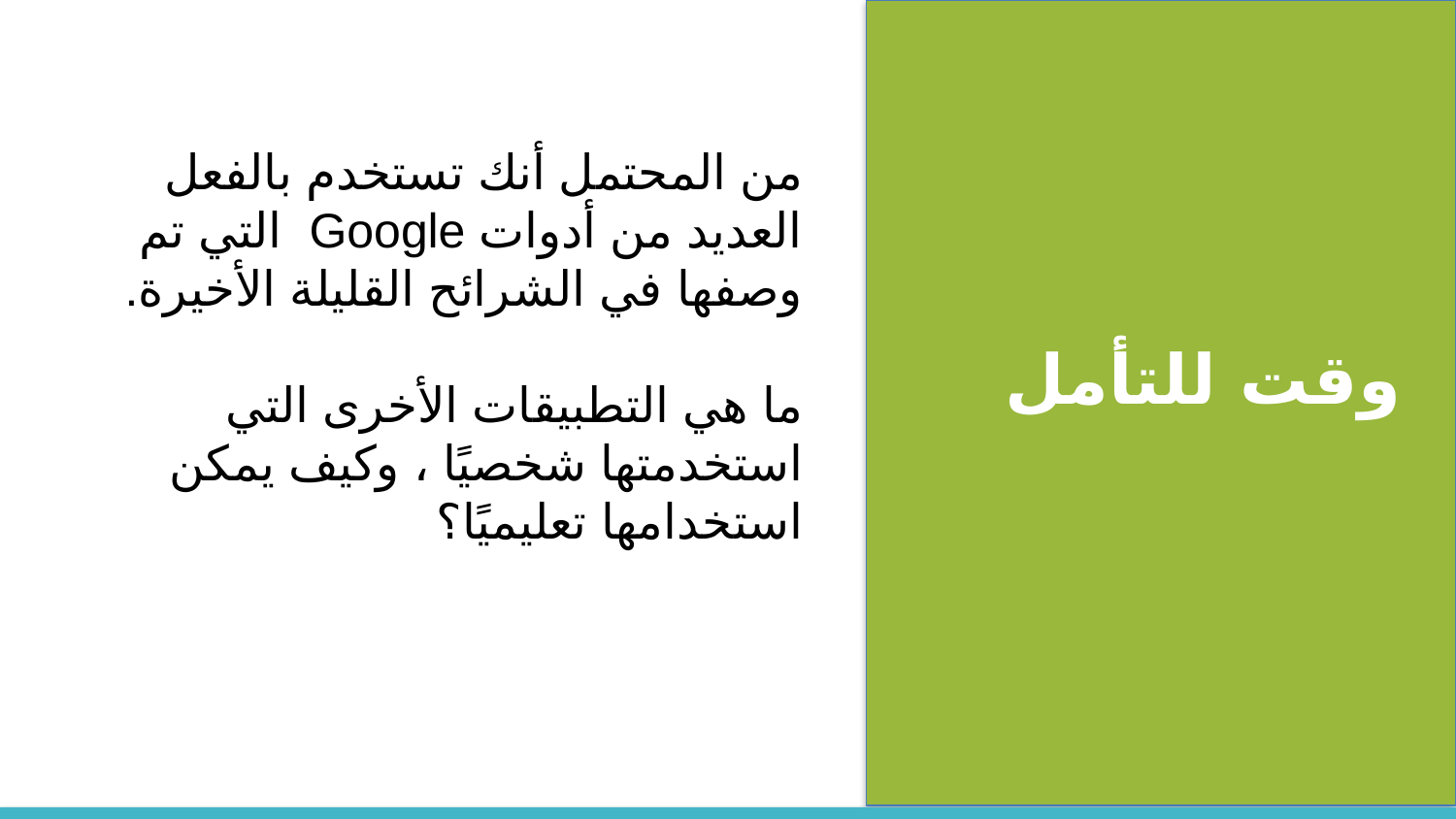

من المحتمل أنك تستخدم بالفعل العديد من أدوات Google  التي تم وصفها في الشرائح القليلة الأخيرة.

ما هي التطبيقات الأخرى التي استخدمتها شخصيًا ، وكيف يمكن استخدامها تعليميًا؟
وقت للتأمل